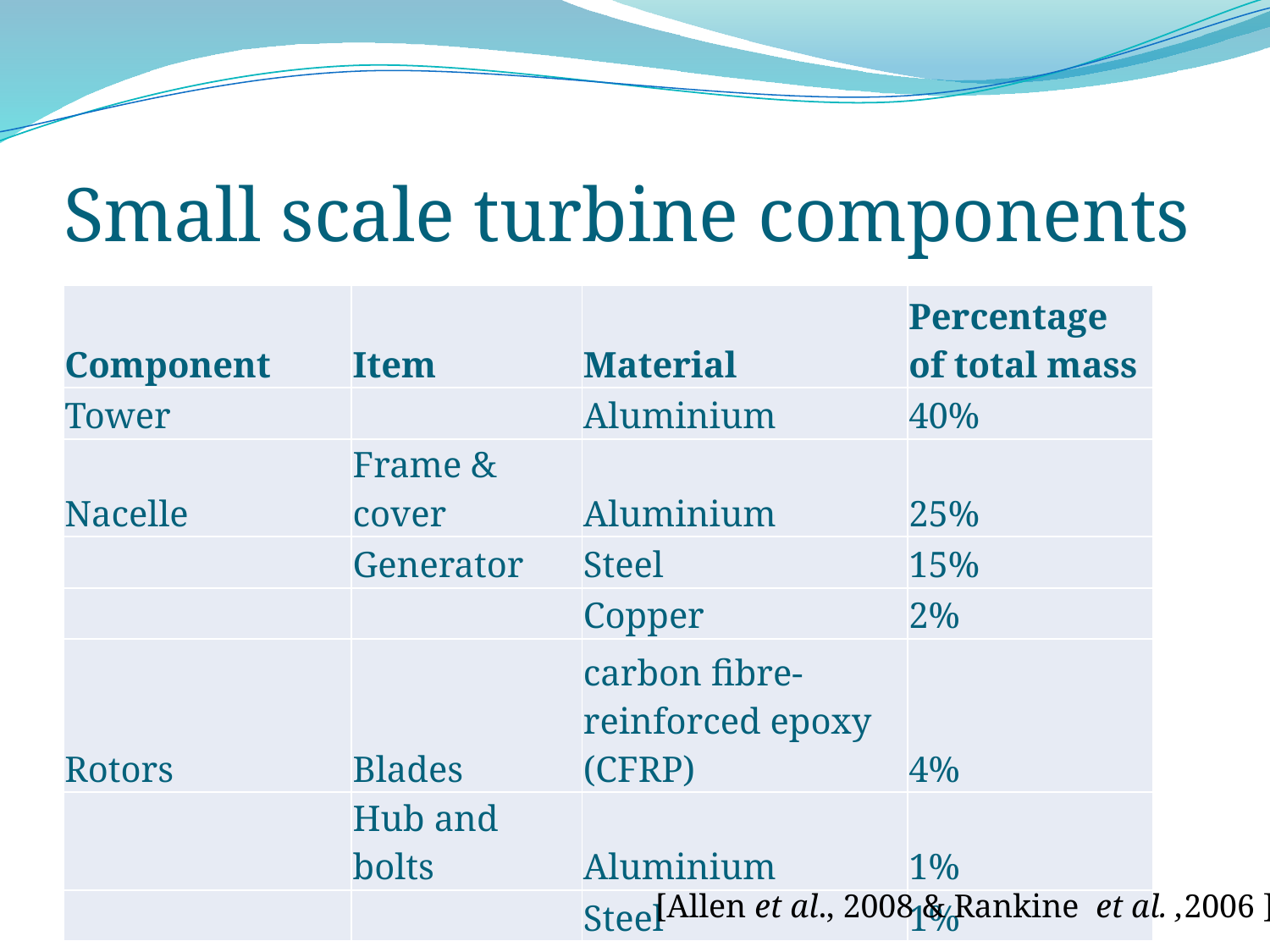

# Small scale turbine components
| Component | Item | Material | Percentage of total mass |
| --- | --- | --- | --- |
| Tower |  | Aluminium | 40% |
| Nacelle | Frame & cover | Aluminium | 25% |
|  | Generator | Steel | 15% |
|  |  | Copper | 2% |
| Rotors | Blades | carbon fibre-reinforced epoxy (CFRP) | 4% |
|  | Hub and bolts | Aluminium | 1% |
|  |  | Steel | 1% |
[Allen et al., 2008 & Rankine  et al. ,2006 ]